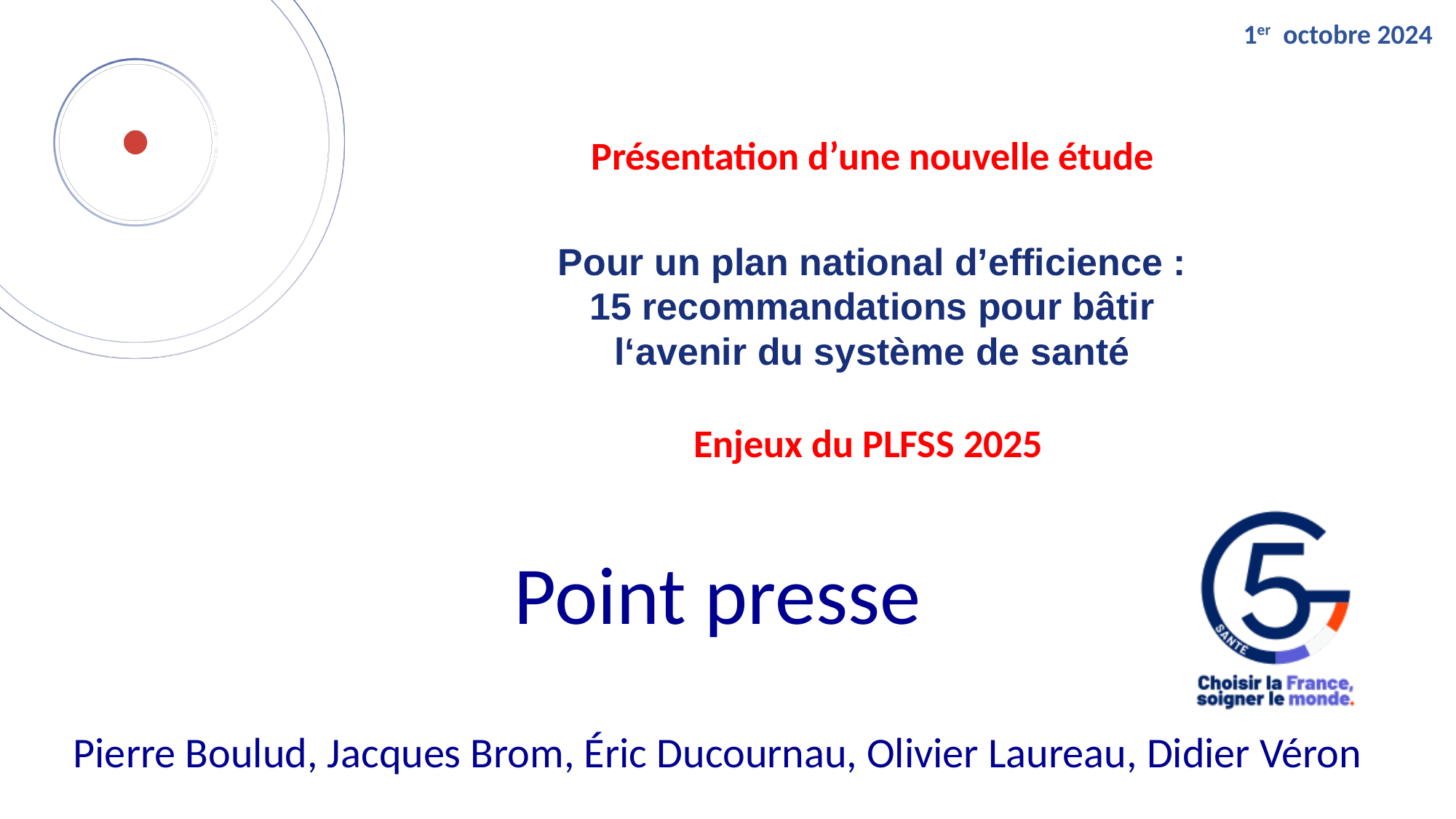

1er  octobre 2024

Présentation d’une nouvelle étude

Pour un plan national d’efficience :
15 recommandations pour bâtir
l‘avenir du système de santé

Enjeux du PLFSS 2025

# Point presse Pierre Boulud, Jacques Brom, Éric Ducournau, Olivier Laureau, Didier Véron